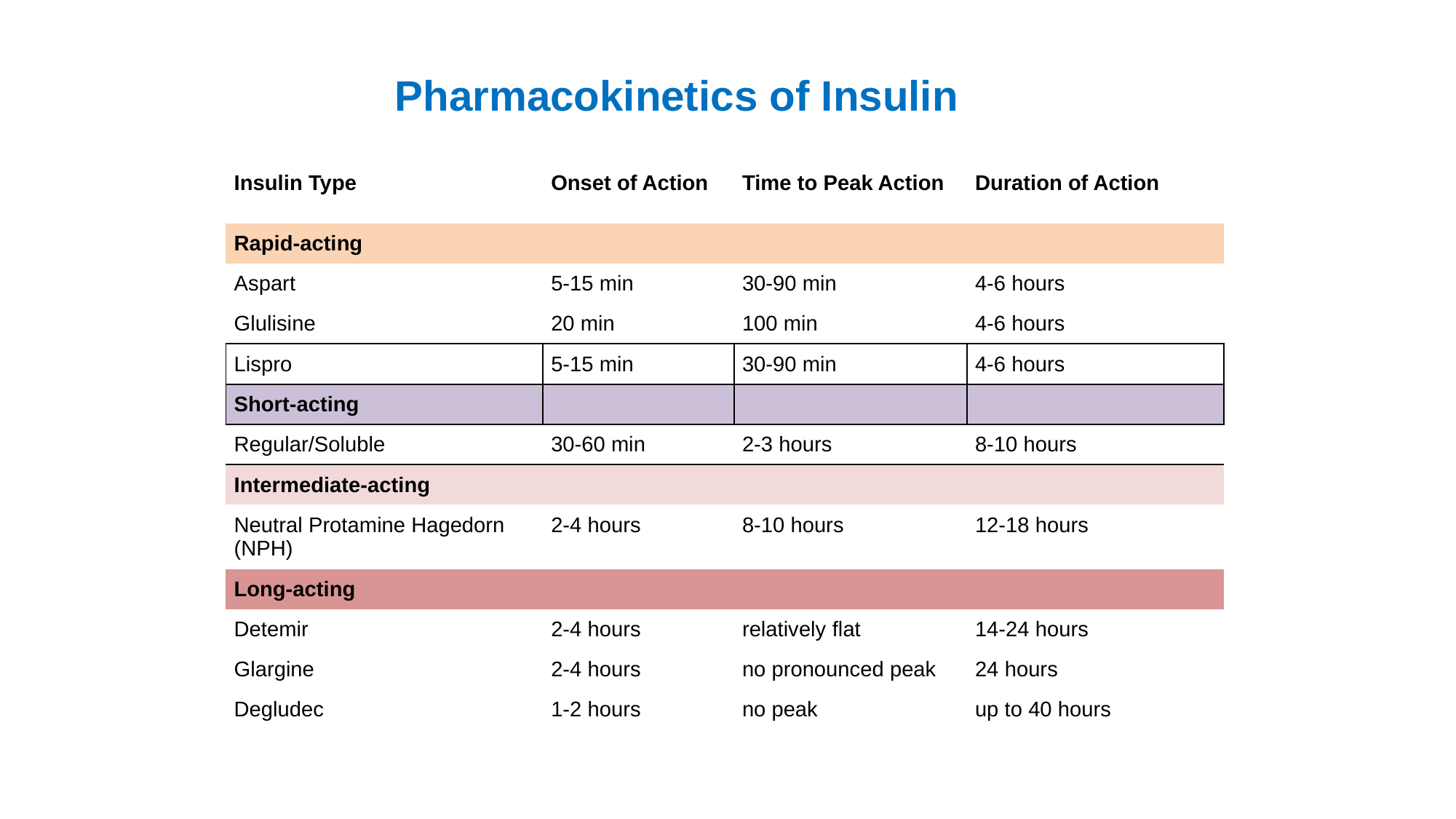

Pharmacokinetics of Insulin
| Insulin Type | Onset of Action | Time to Peak Action | Duration of Action |
| --- | --- | --- | --- |
| Rapid-acting |  |  |  |
| Aspart | 5-15 min | 30-90 min | 4-6 hours |
| Glulisine | 20 min | 100 min | 4-6 hours |
| Lispro | 5-15 min | 30-90 min | 4-6 hours |
| Short-acting |  |  |  |
| Regular/Soluble | 30-60 min | 2-3 hours | 8-10 hours |
| Intermediate-acting |  |  |  |
| Neutral Protamine Hagedorn (NPH) | 2-4 hours | 8-10 hours | 12-18 hours |
| Long-acting |  |  |  |
| Detemir | 2-4 hours | relatively flat | 14-24 hours |
| Glargine | 2-4 hours | no pronounced peak | 24 hours |
| Degludec | 1-2 hours | no peak | up to 40 hours |